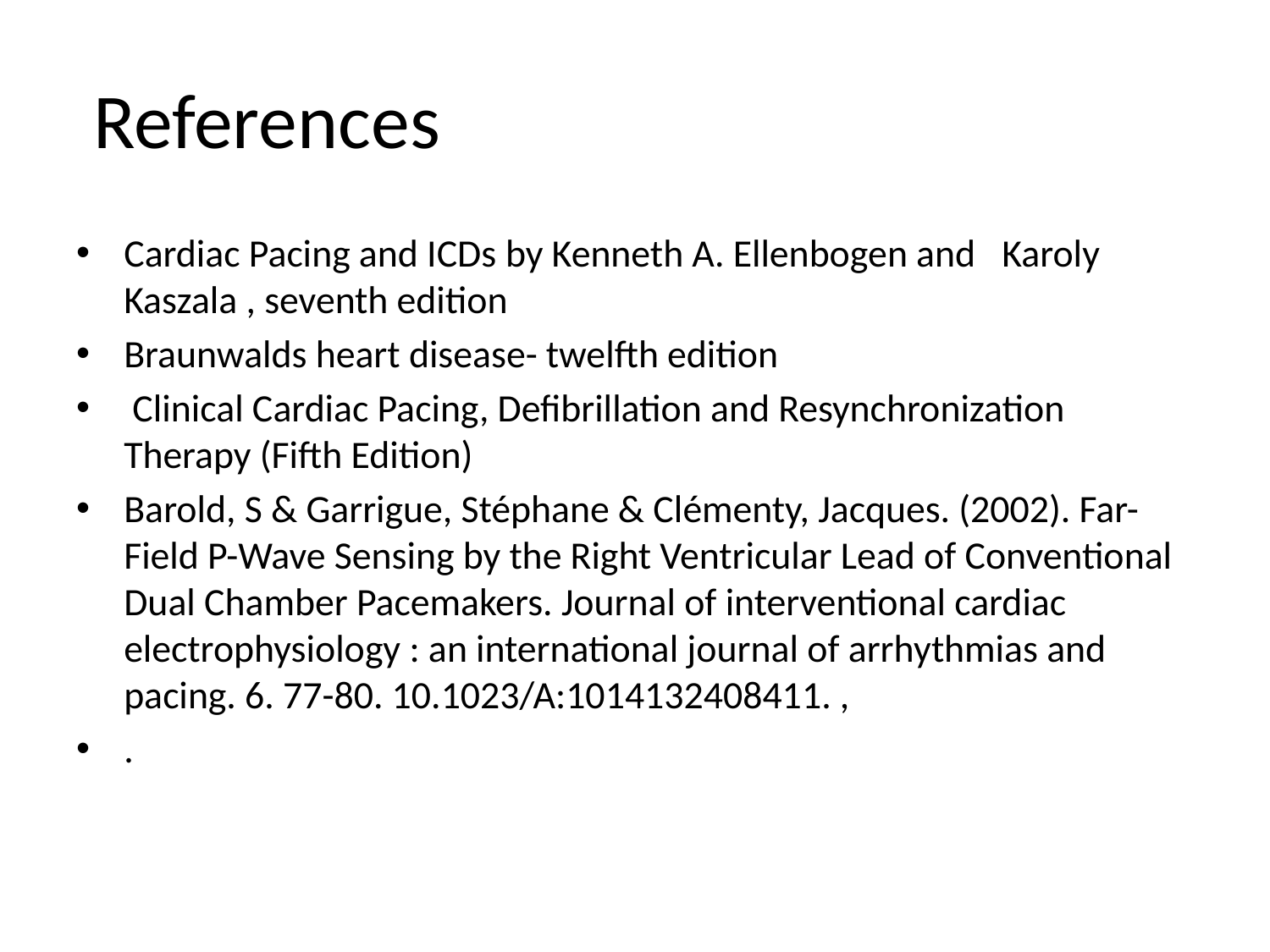

# References
Cardiac Pacing and ICDs by Kenneth A. Ellenbogen and   Karoly Kaszala , seventh edition
Braunwalds heart disease- twelfth edition
 Clinical Cardiac Pacing, Defibrillation and Resynchronization Therapy (Fifth Edition)
Barold, S & Garrigue, Stéphane & Clémenty, Jacques. (2002). Far-Field P-Wave Sensing by the Right Ventricular Lead of Conventional Dual Chamber Pacemakers. Journal of interventional cardiac electrophysiology : an international journal of arrhythmias and pacing. 6. 77-80. 10.1023/A:1014132408411. ,
.